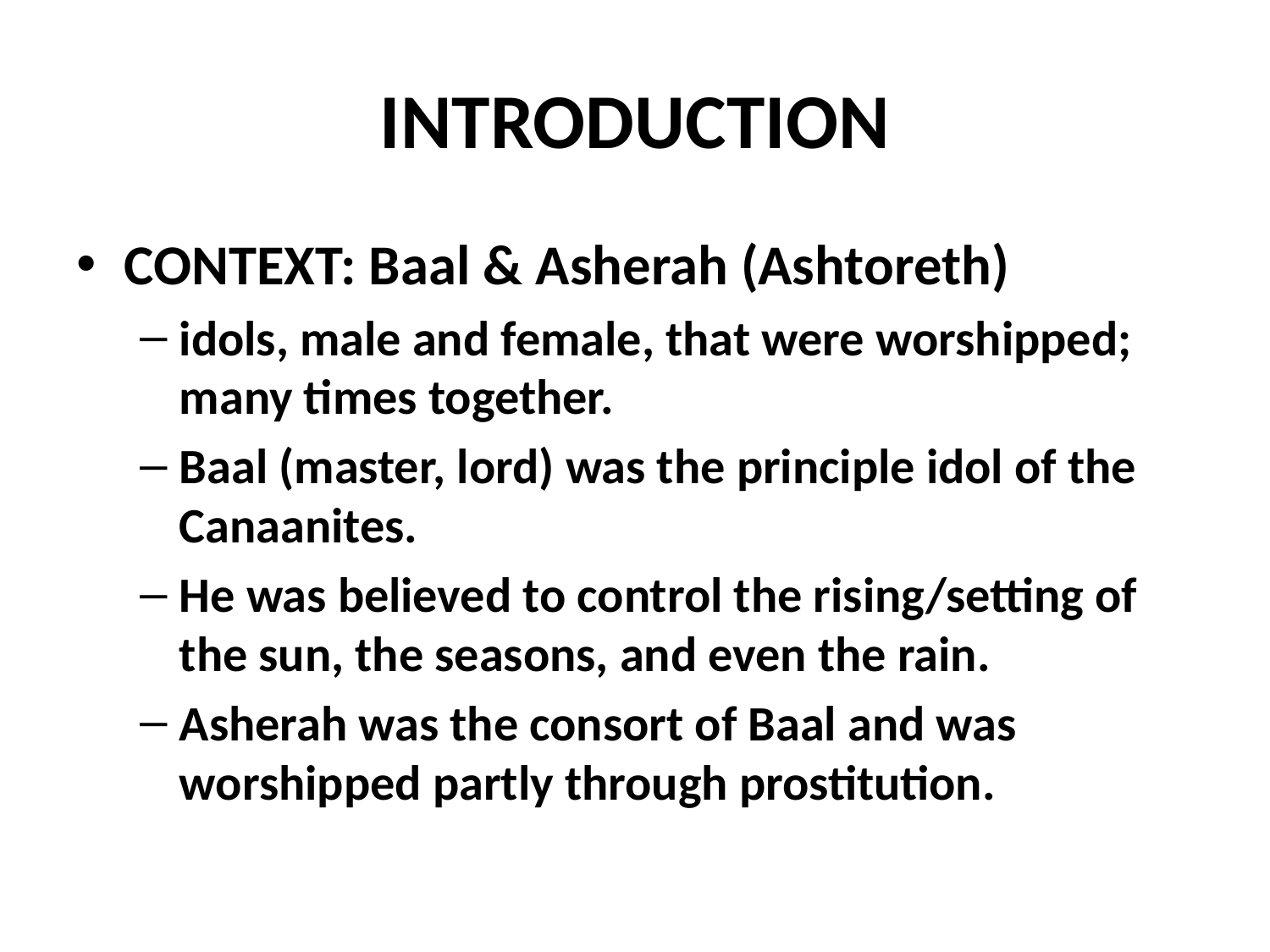

# INTRODUCTION
CONTEXT: Baal & Asherah (Ashtoreth)
idols, male and female, that were worshipped; many times together.
Baal (master, lord) was the principle idol of the Canaanites.
He was believed to control the rising/setting of the sun, the seasons, and even the rain.
Asherah was the consort of Baal and was worshipped partly through prostitution.